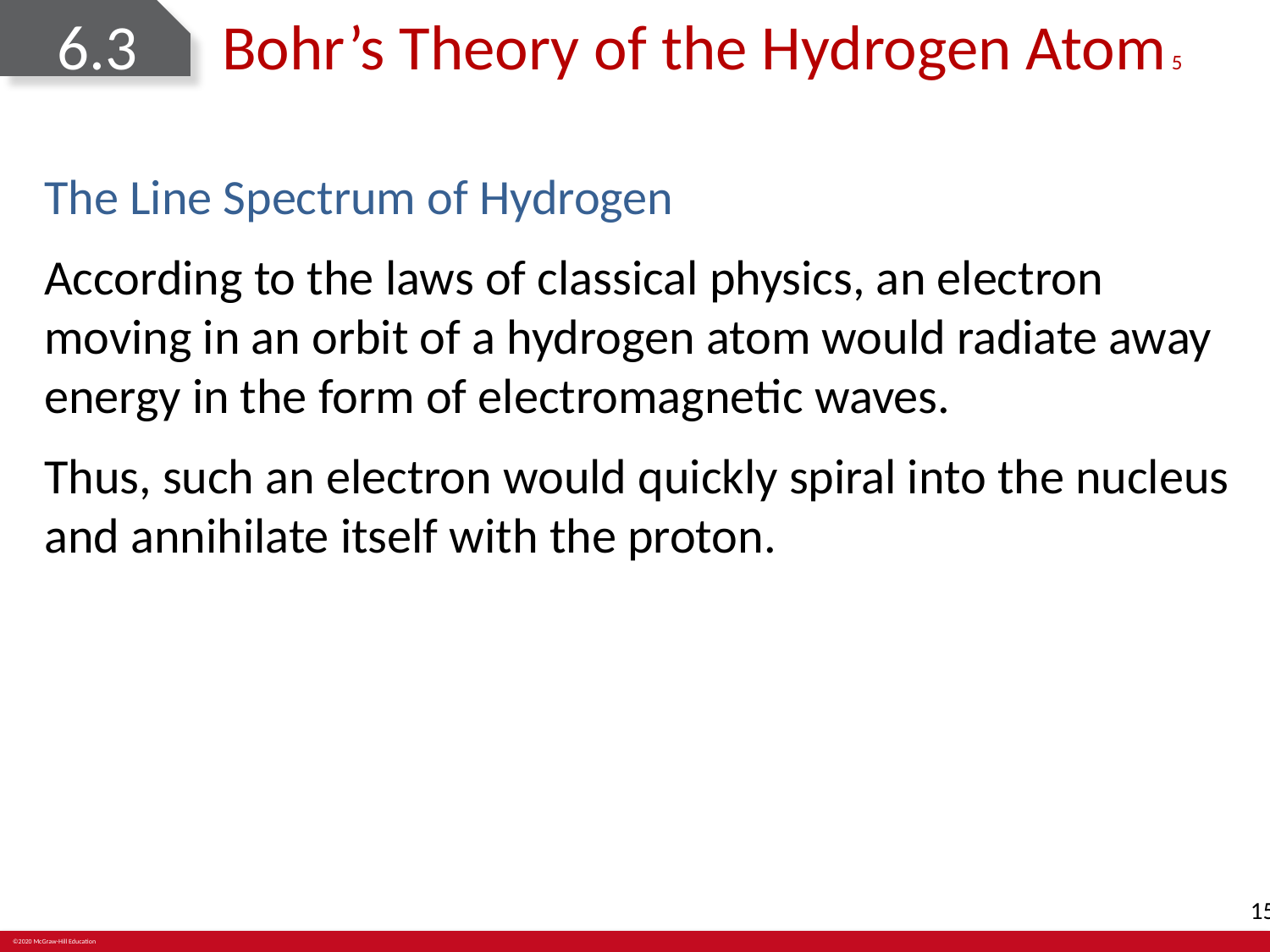

# 6.3	Bohr’s Theory of the Hydrogen Atom 5
The Line Spectrum of Hydrogen
According to the laws of classical physics, an electron moving in an orbit of a hydrogen atom would radiate away energy in the form of electromagnetic waves.
Thus, such an electron would quickly spiral into the nucleus and annihilate itself with the proton.